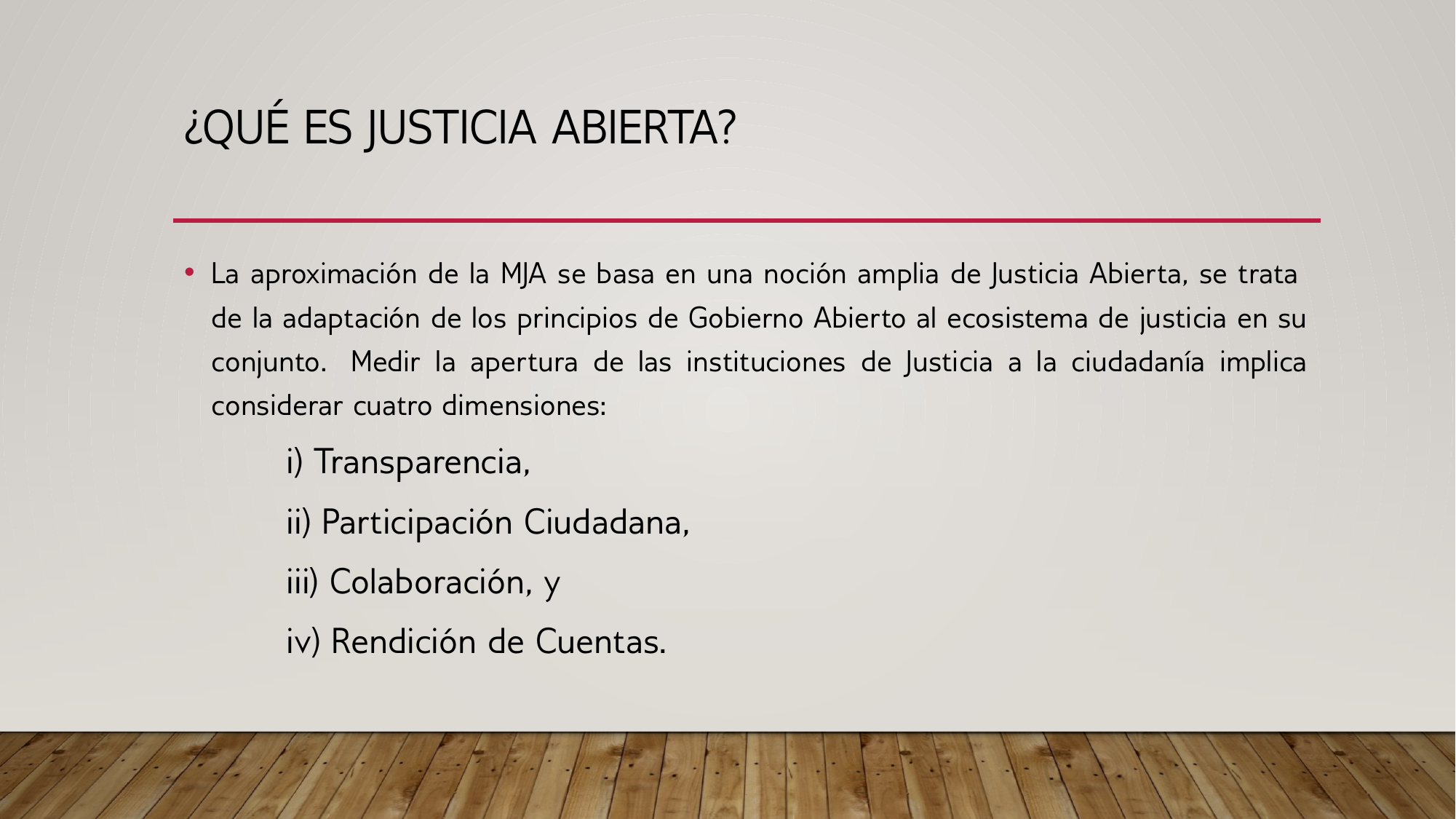

# ¿Qué es Justicia Abierta?
La aproximación de la MJA se basa en una noción amplia de Justicia Abierta, se trata  de la adaptación de los principios de Gobierno Abierto al ecosistema de justicia en su conjunto.  Medir la apertura de las instituciones de Justicia a la ciudadanía implica considerar cuatro dimensiones:
i) Transparencia,
ii) Participación Ciudadana,
iii) Colaboración, y
iv) Rendición de Cuentas.